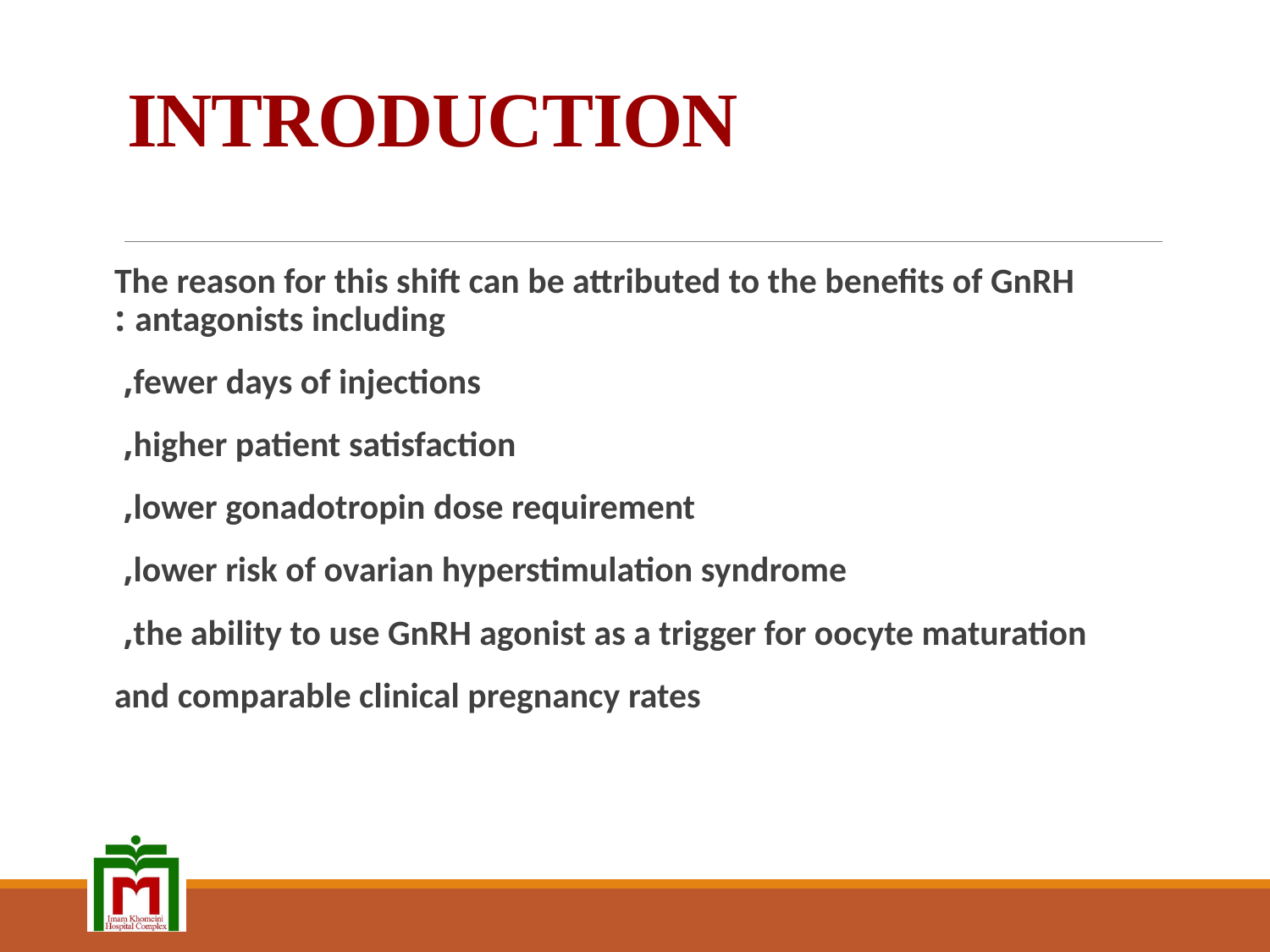

# INTRODUCTION
The reason for this shift can be attributed to the benefits of GnRH antagonists including :
fewer days of injections,
higher patient satisfaction,
lower gonadotropin dose requirement,
lower risk of ovarian hyperstimulation syndrome,
the ability to use GnRH agonist as a trigger for oocyte maturation,
and comparable clinical pregnancy rates